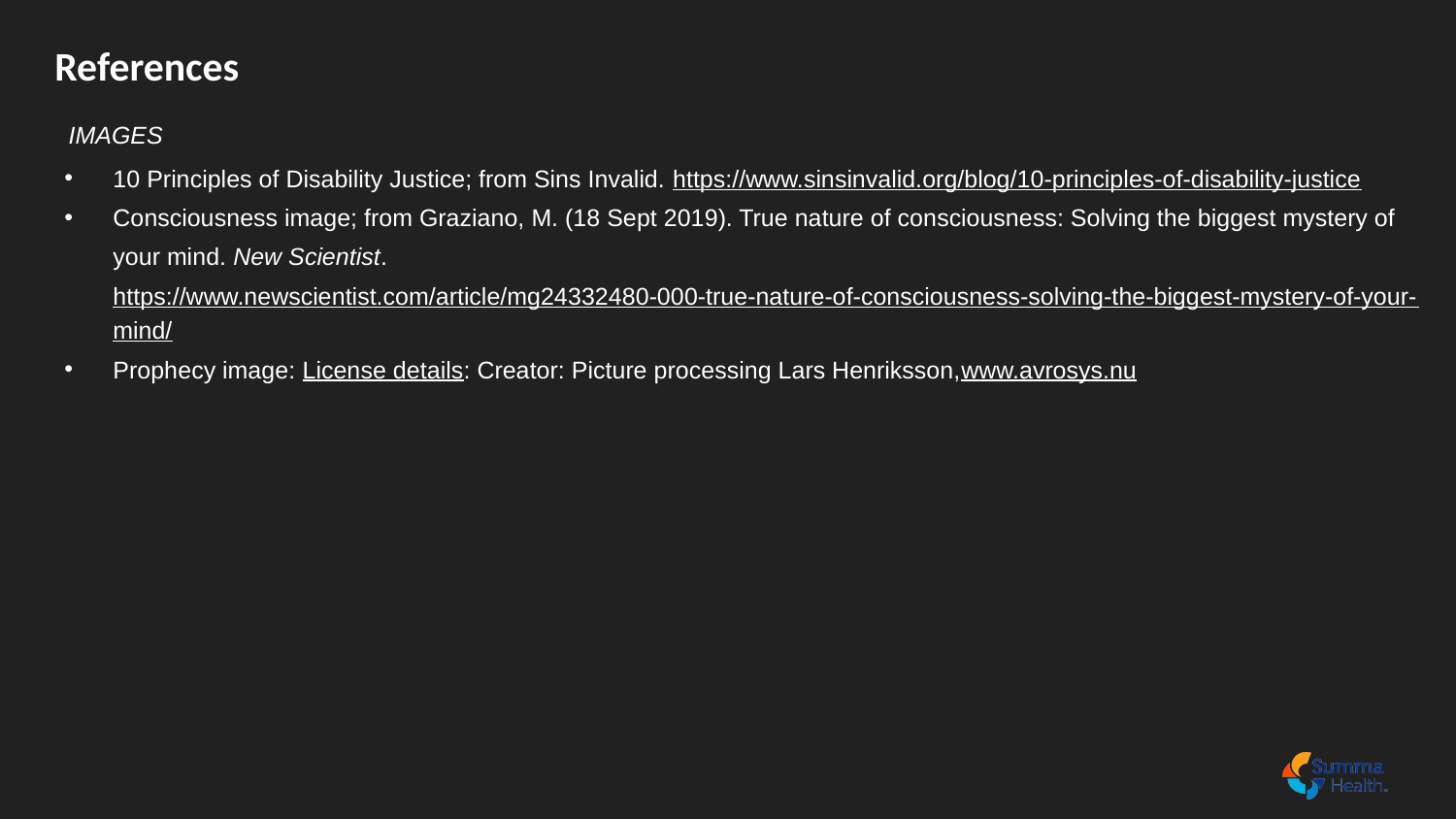

# References
IMAGES
10 Principles of Disability Justice; from Sins Invalid. https://www.sinsinvalid.org/blog/10-principles-of-disability-justice
Consciousness image; from Graziano, M. (18 Sept 2019). True nature of consciousness: Solving the biggest mystery of your mind. New Scientist. https://www.newscientist.com/article/mg24332480-000-true-nature-of-consciousness-solving-the-biggest-mystery-of-your-mind/
Prophecy image: License details: Creator: Picture processing Lars Henriksson,www.avrosys.nu